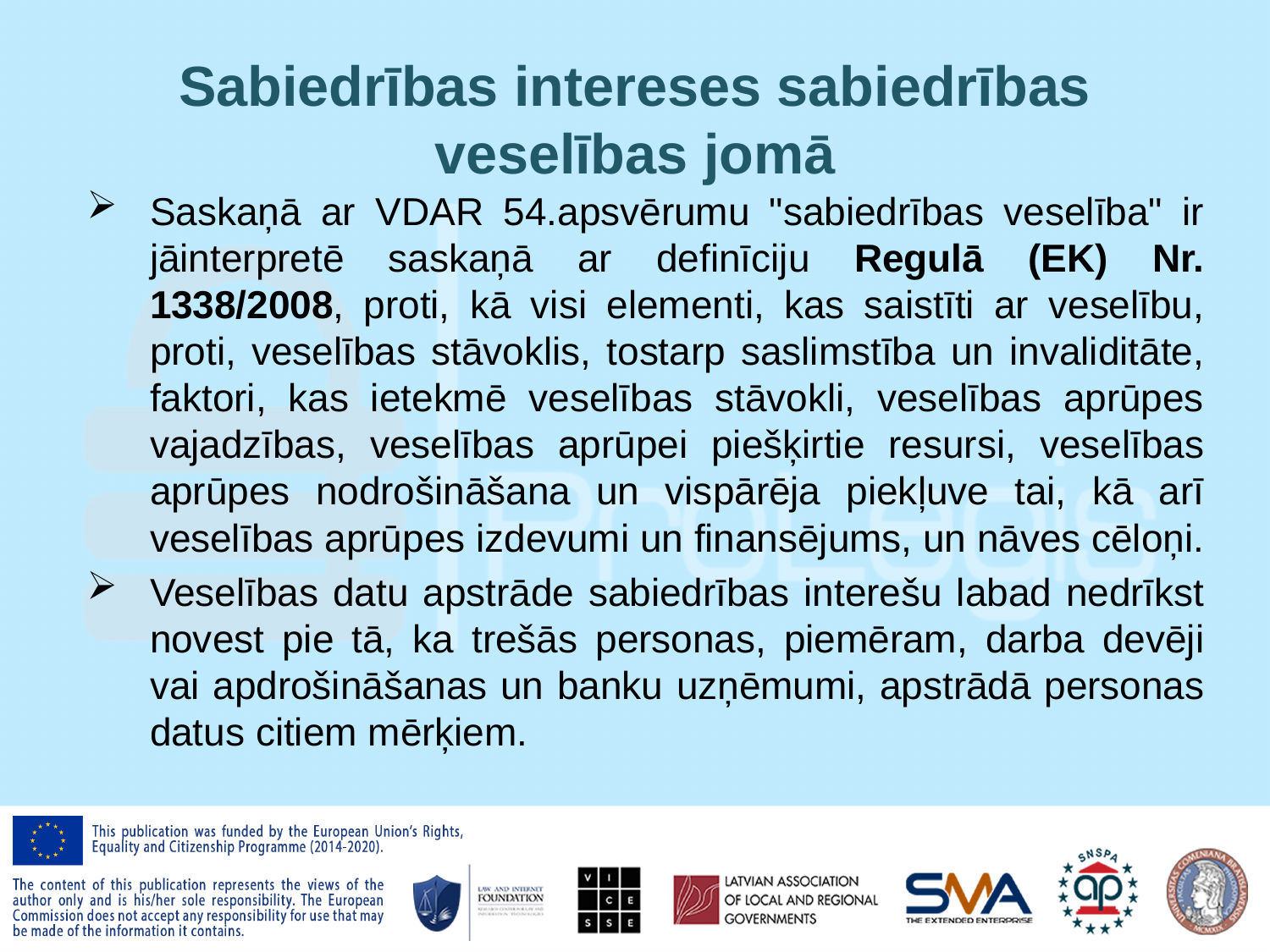

# Sabiedrības intereses sabiedrības veselības jomā
Saskaņā ar VDAR 54.apsvērumu "sabiedrības veselība" ir jāinterpretē saskaņā ar definīciju Regulā (EK) Nr. 1338/2008, proti, kā visi elementi, kas saistīti ar veselību, proti, veselības stāvoklis, tostarp saslimstība un invaliditāte, faktori, kas ietekmē veselības stāvokli, veselības aprūpes vajadzības, veselības aprūpei piešķirtie resursi, veselības aprūpes nodrošināšana un vispārēja piekļuve tai, kā arī veselības aprūpes izdevumi un finansējums, un nāves cēloņi.
Veselības datu apstrāde sabiedrības interešu labad nedrīkst novest pie tā, ka trešās personas, piemēram, darba devēji vai apdrošināšanas un banku uzņēmumi, apstrādā personas datus citiem mērķiem.